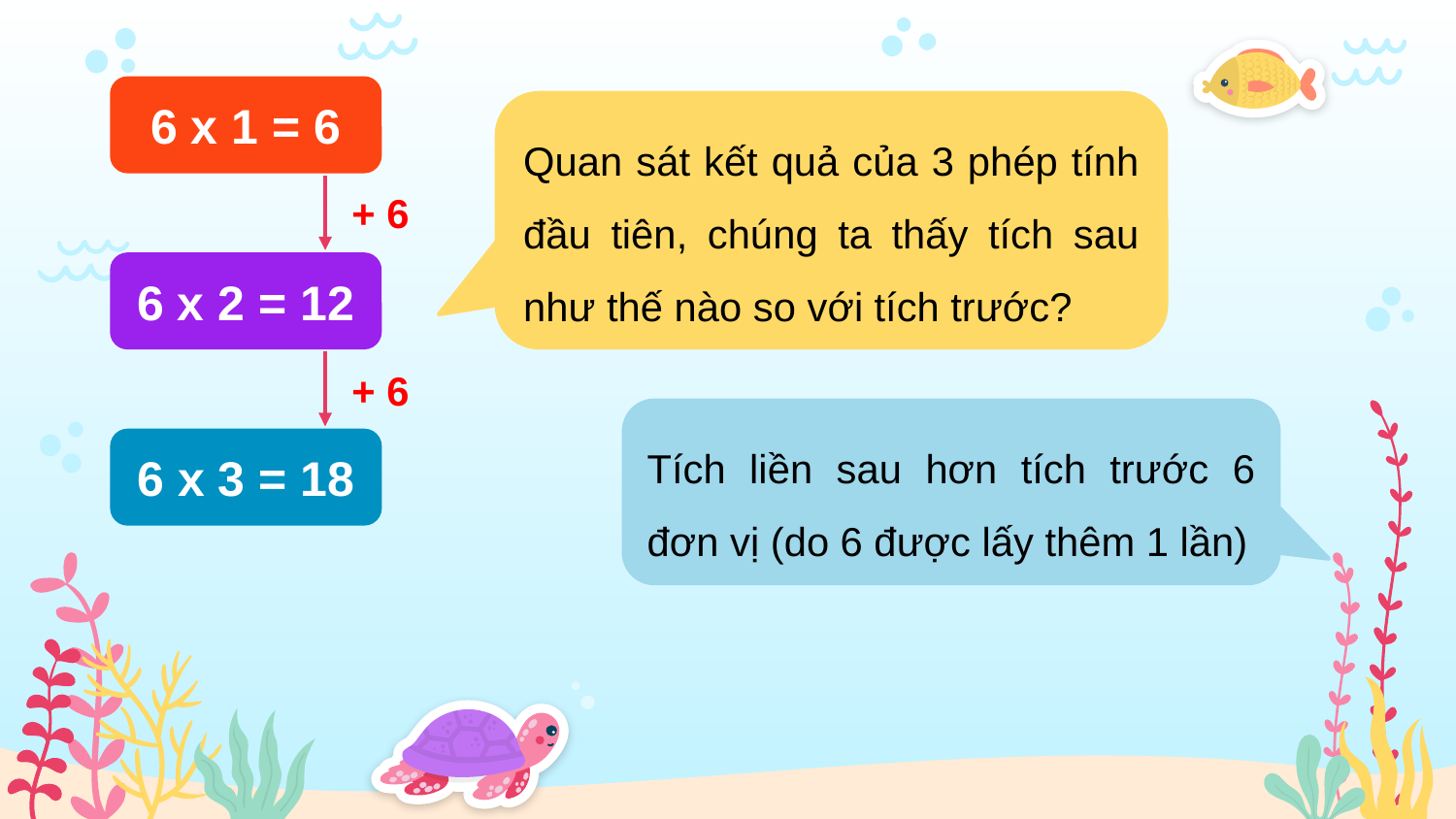

6 x 1 = 6
Quan sát kết quả của 3 phép tính đầu tiên, chúng ta thấy tích sau như thế nào so với tích trước?
+ 6
6 x 2 = 12
+ 6
Tích liền sau hơn tích trước 6 đơn vị (do 6 được lấy thêm 1 lần)
6 x 3 = 18